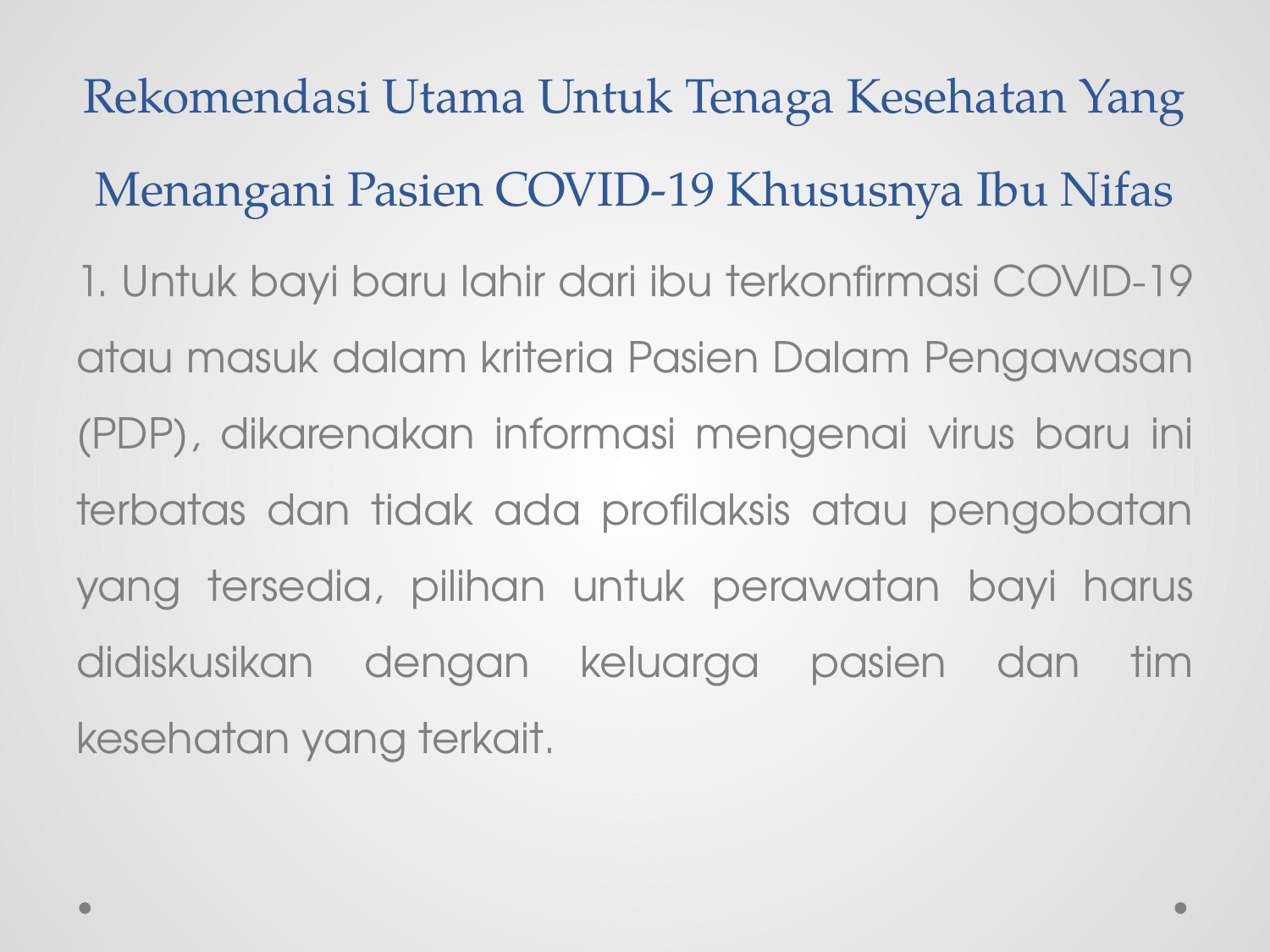

# Rekomendasi Utama Untuk Tenaga Kesehatan Yang Menangani Pasien COVID-19 Khususnya Ibu Nifas
1. Untuk bayi baru lahir dari ibu terkonfirmasi COVID-19 atau masuk dalam kriteria Pasien Dalam Pengawasan (PDP), dikarenakan informasi mengenai virus baru ini terbatas dan tidak ada profilaksis atau pengobatan yang tersedia, pilihan untuk perawatan bayi harus didiskusikan dengan keluarga pasien dan tim kesehatan yang terkait.